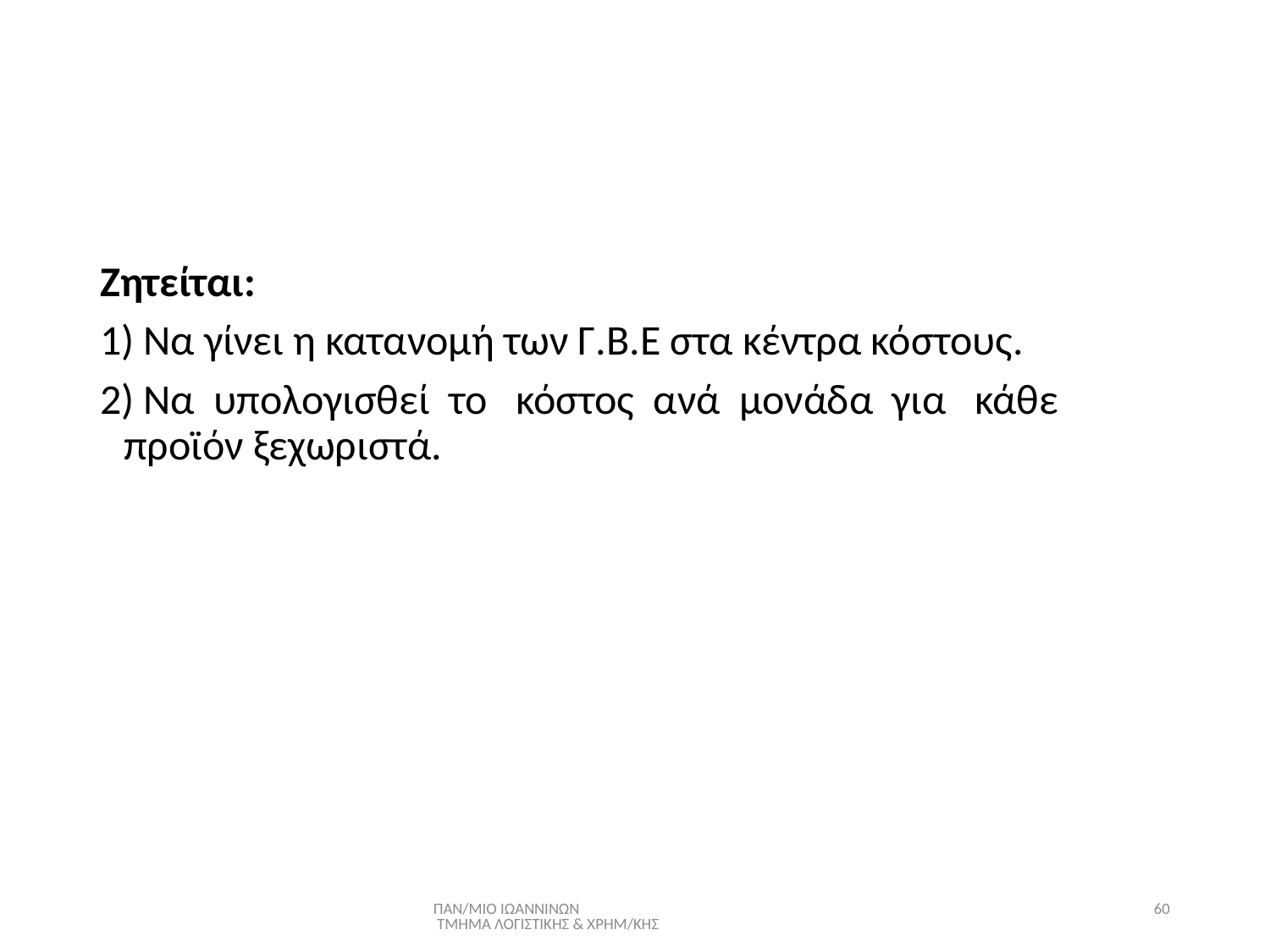

#
Ζητείται:
1) Να γίνει η κατανομή των Γ.Β.Ε στα κέντρα κόστους.
2) Να  υπολογισθεί  το   κόστος  ανά  μονάδα  για   κάθε  προϊόν ξεχωριστά.

ΠΑΝ/ΜΙΟ ΙΩΑΝΝΙΝΩΝ                                                                        ΤΜΗΜΑ ΛΟΓΙΣΤΙΚΗΣ & ΧΡΗΜ/ΚΗΣ
60